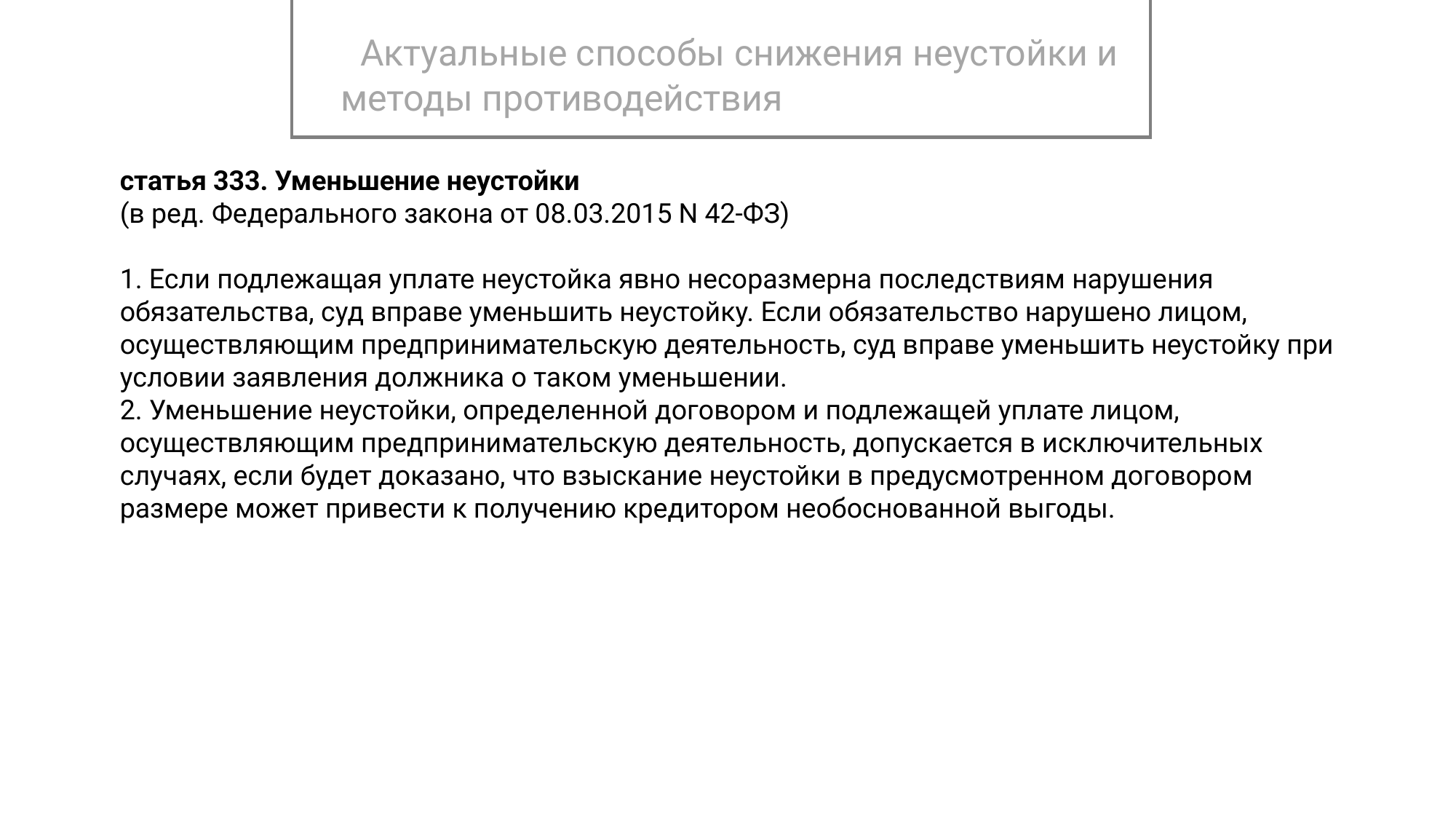

Актуальные способы снижения неустойки и методы противодействия
статья 333. Уменьшение неустойки
(в ред. Федерального закона от 08.03.2015 N 42-ФЗ)
1. Если подлежащая уплате неустойка явно несоразмерна последствиям нарушения обязательства, суд вправе уменьшить неустойку. Если обязательство нарушено лицом, осуществляющим предпринимательскую деятельность, суд вправе уменьшить неустойку при условии заявления должника о таком уменьшении.
2. Уменьшение неустойки, определенной договором и подлежащей уплате лицом, осуществляющим предпринимательскую деятельность, допускается в исключительных случаях, если будет доказано, что взыскание неустойки в предусмотренном договором размере может привести к получению кредитором необоснованной выгоды.